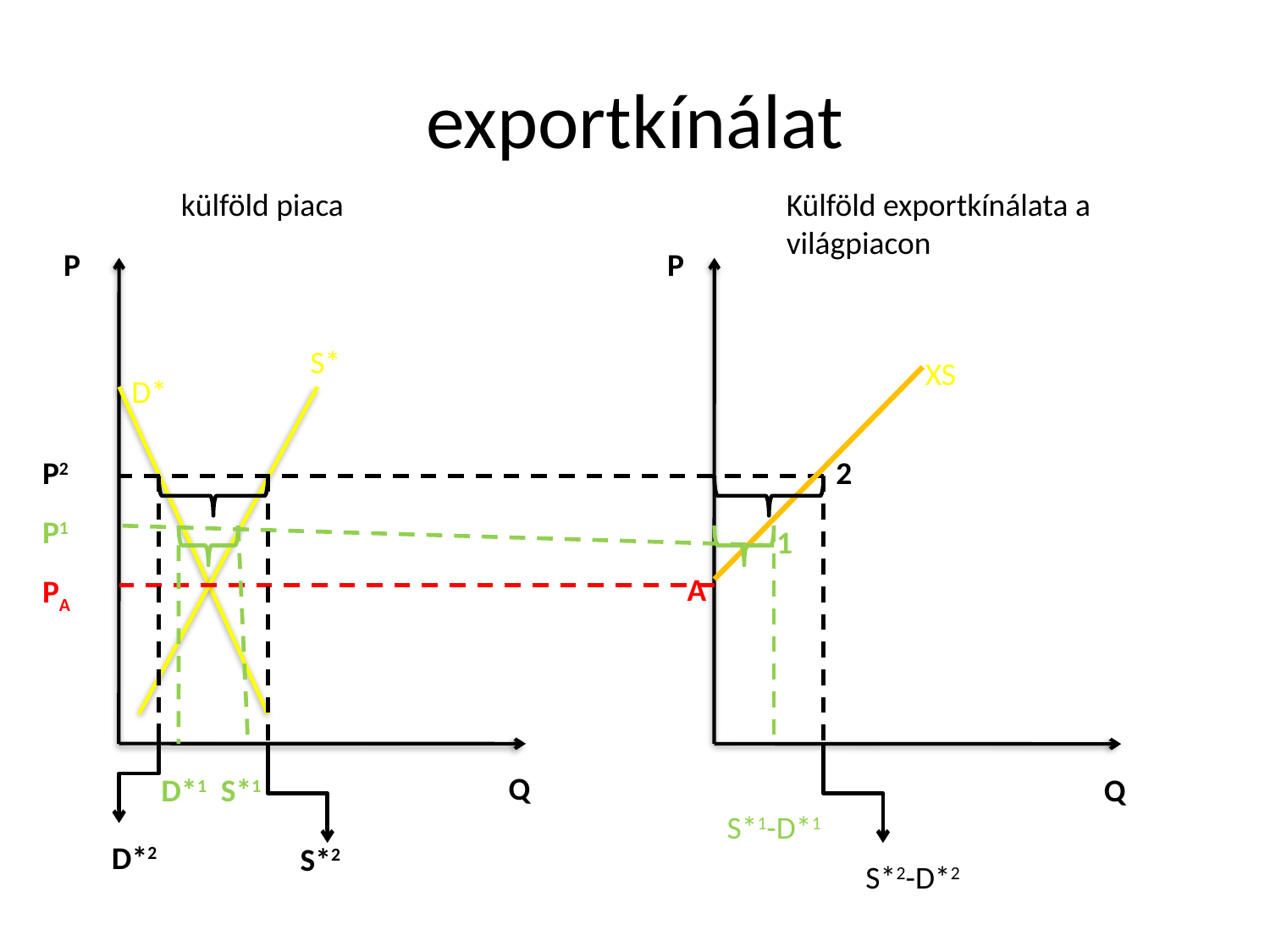

# exportkínálat
külföld piaca
Külföld exportkínálata a világpiacon
P
P
S*
XS
D*

P2
2
P1

1
A
PA
Q
D*1
S*1
Q
S*1-D*1
D*2
S*2
S*2-D*2